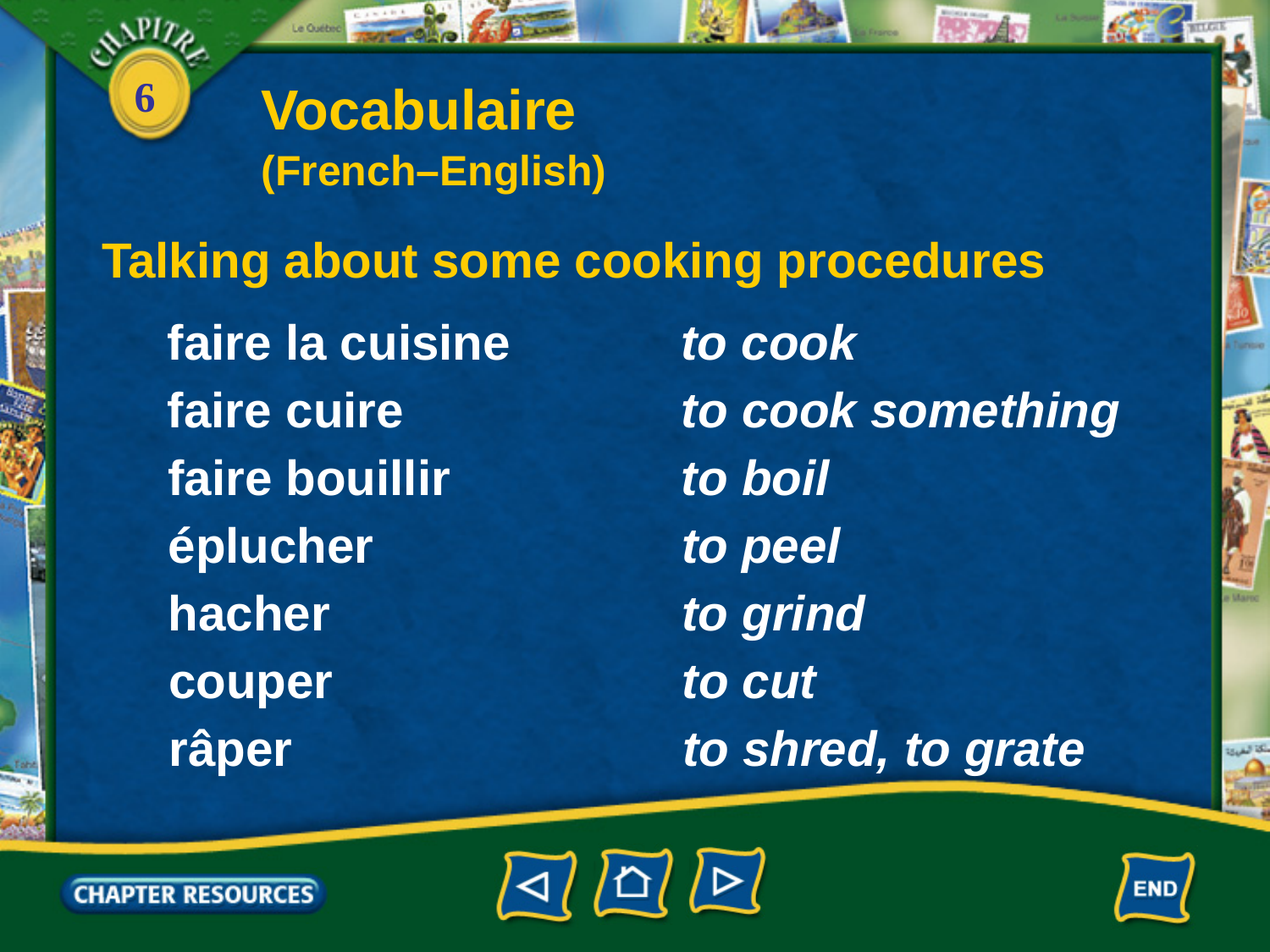

Vocabulaire
(French–English)
Talking about some cooking procedures
faire la cuisine
to cook
faire cuire
to cook something
faire bouillir
to boil
éplucher
to peel
hacher
to grind
couper
to cut
râper
to shred, to grate